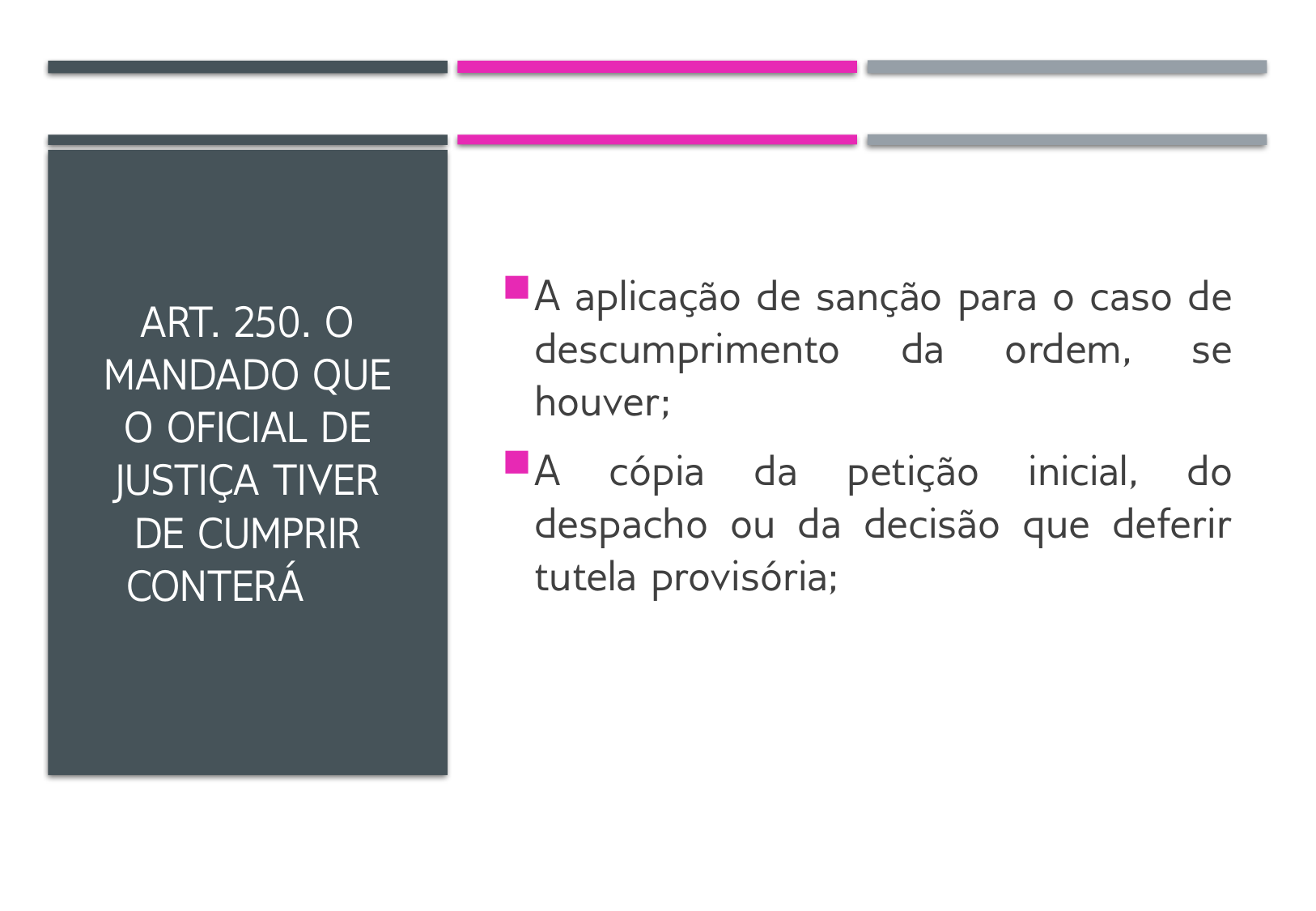

# Art. 250. O mandado que o oficial de justiça tiver de cumprir conterá

A aplicação de sanção para o caso de descumprimento da ordem, se houver;
A cópia da petição inicial, do despacho ou da decisão que deferir tutela provisória;